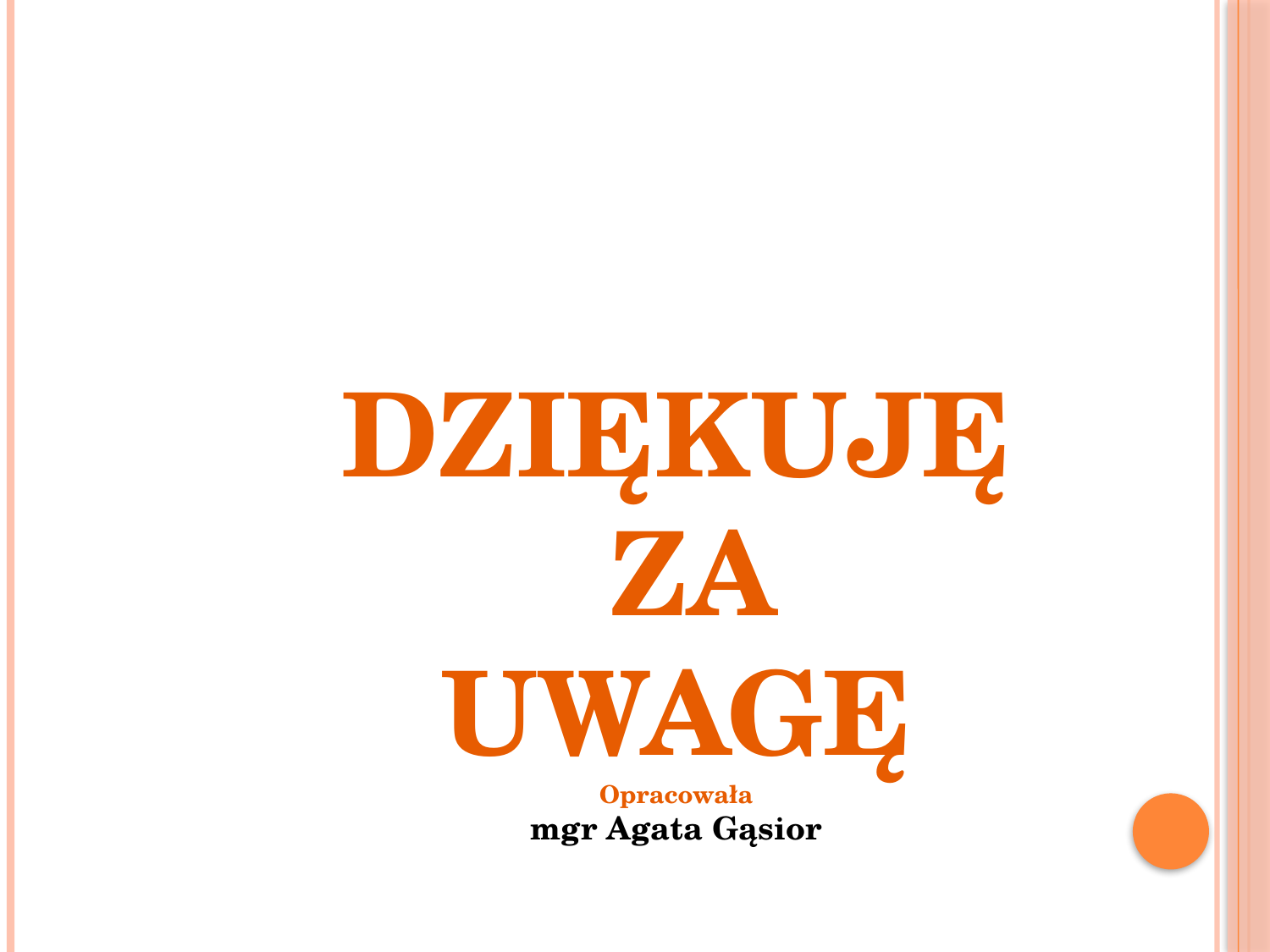

DZIĘKUJĘ  ZA UWAGĘ
Opracowała
mgr Agata Gąsior